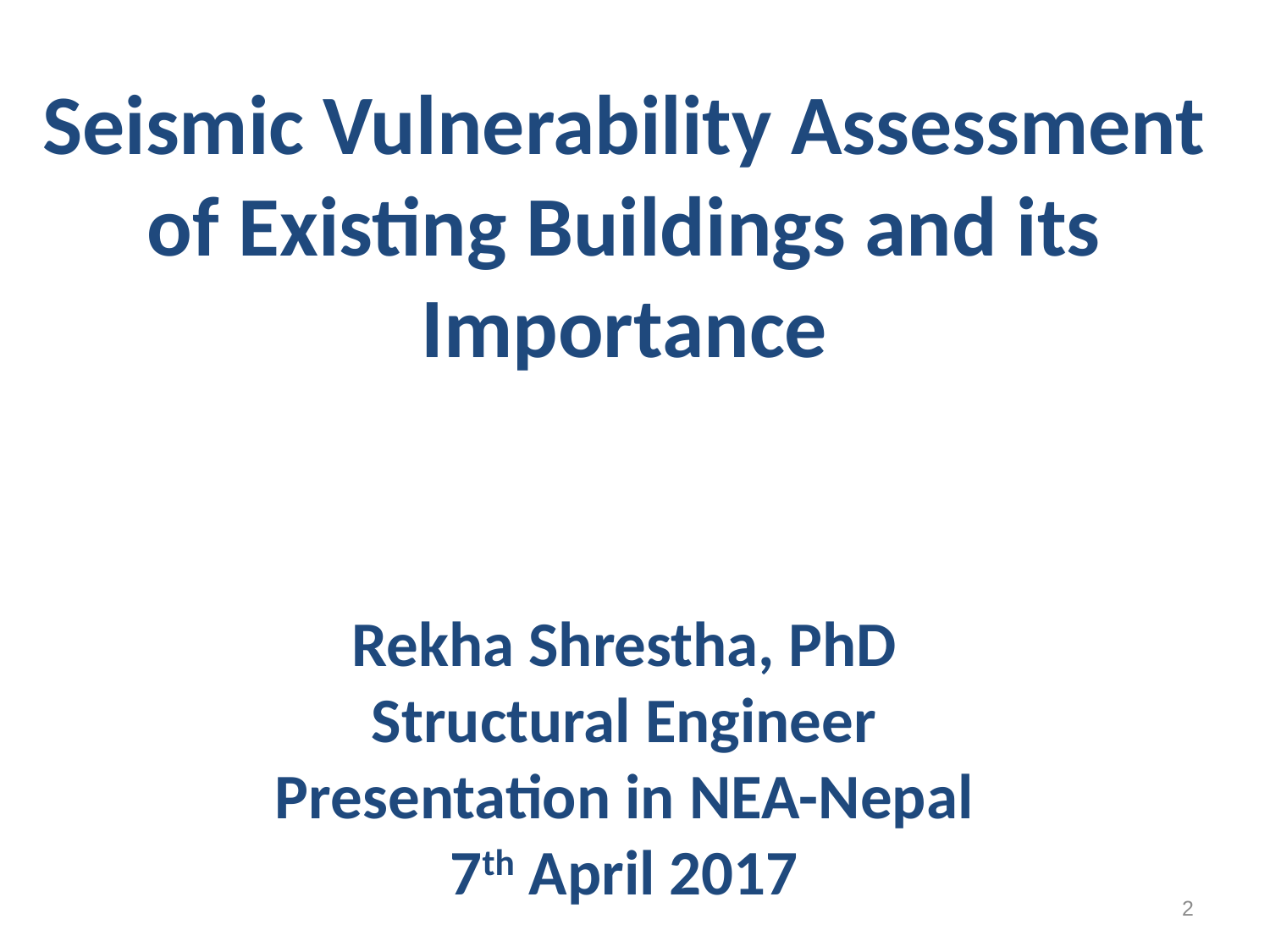

Seismic Vulnerability Assessment of Existing Buildings and its Importance

Rekha Shrestha, PhD
Structural Engineer
Presentation in NEA-Nepal
7th April 2017

R
ReRekha Shrestha
National Engineer
UNDSS- Nepal
Presentation in SSAFE Training
8th March 2017

2